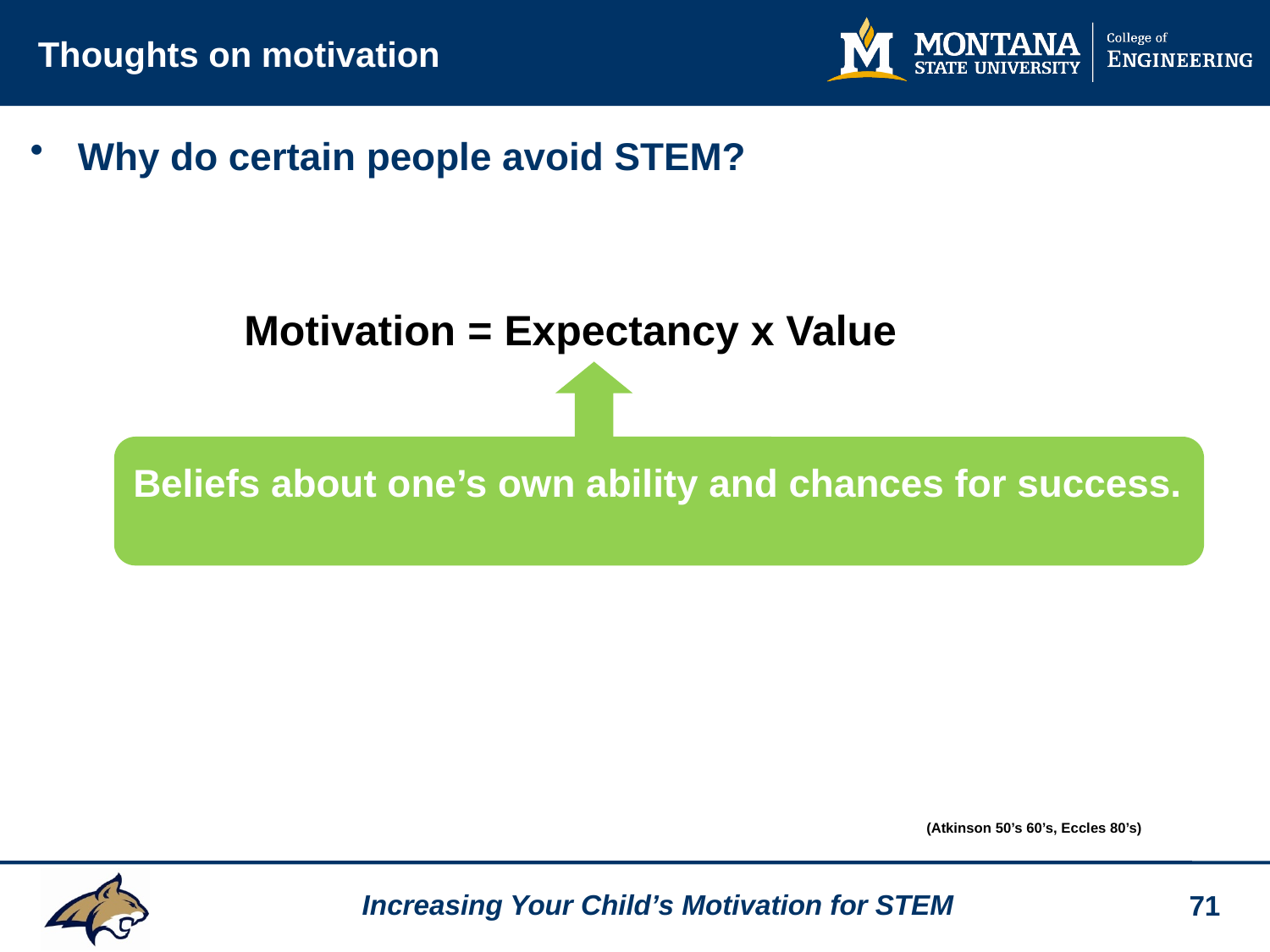

# Thoughts on motivation
Why do certain people avoid STEM?
Motivation = Expectancy x Value

Beliefs about one’s own ability and chances for success.

(Atkinson 50’s 60’s, Eccles 80’s)
71